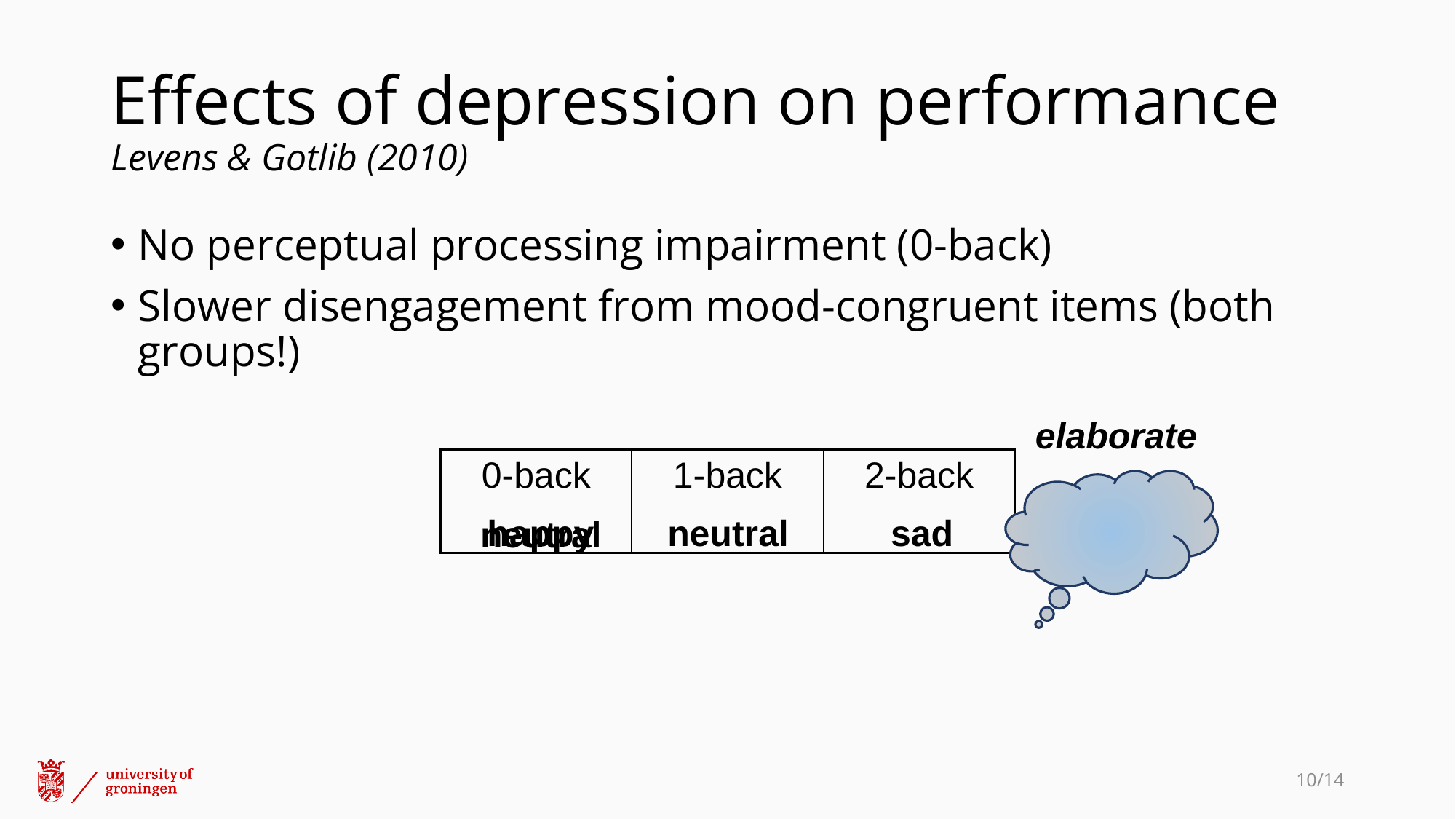

# Effects of depression on performance Levens & Gotlib (2010)
No perceptual processing impairment (0-back)
Slower disengagement from mood-congruent items (both groups!)
elaborate
| 0-back | 1-back | 2-back |
| --- | --- | --- |
|  |  |  |

happy
sad
neutral
neutral
10/14